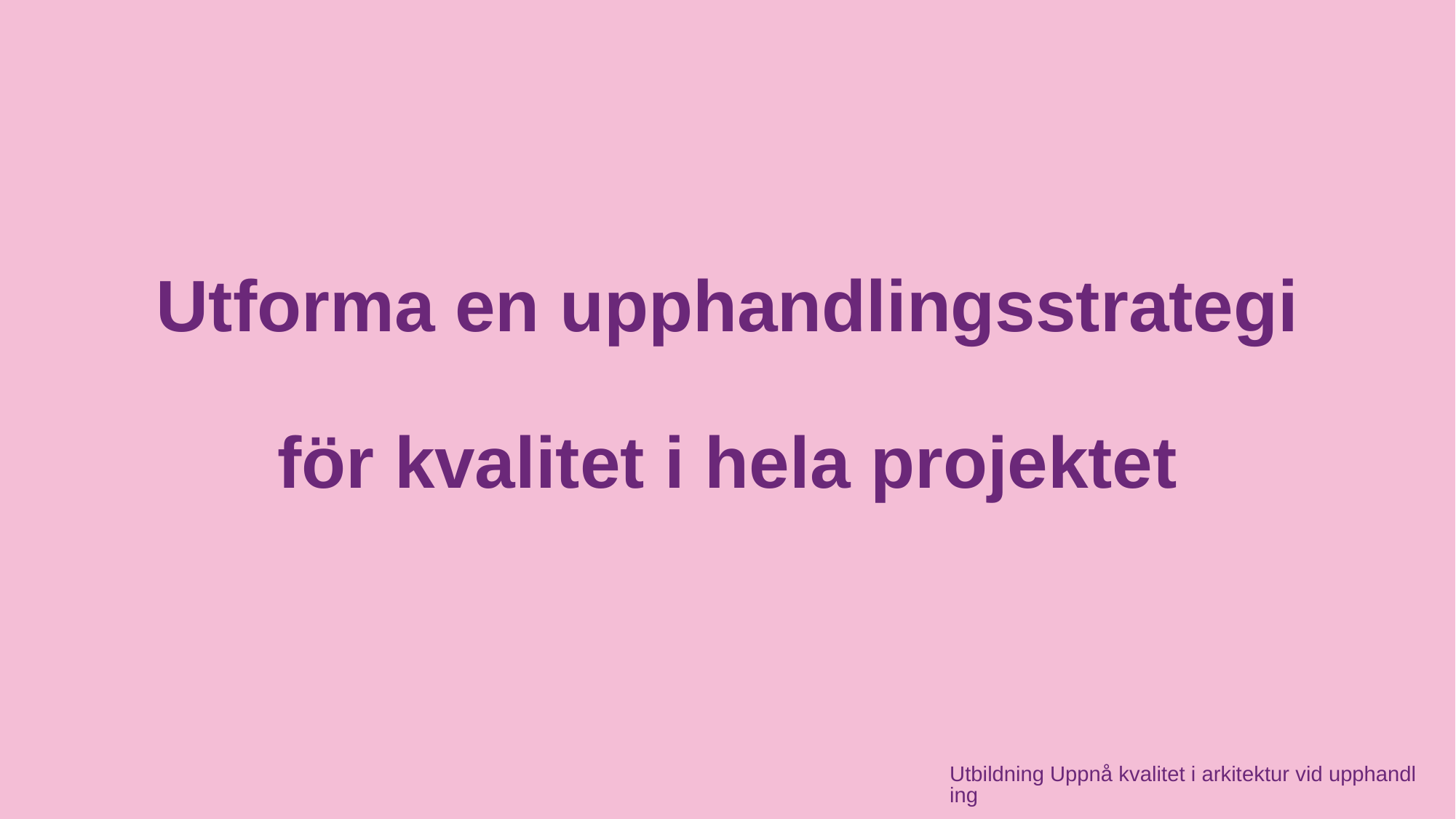

# Utforma en upphandlingsstrategi för kvalitet i hela projektet
Utbildning Uppnå kvalitet i arkitektur vid upphandling